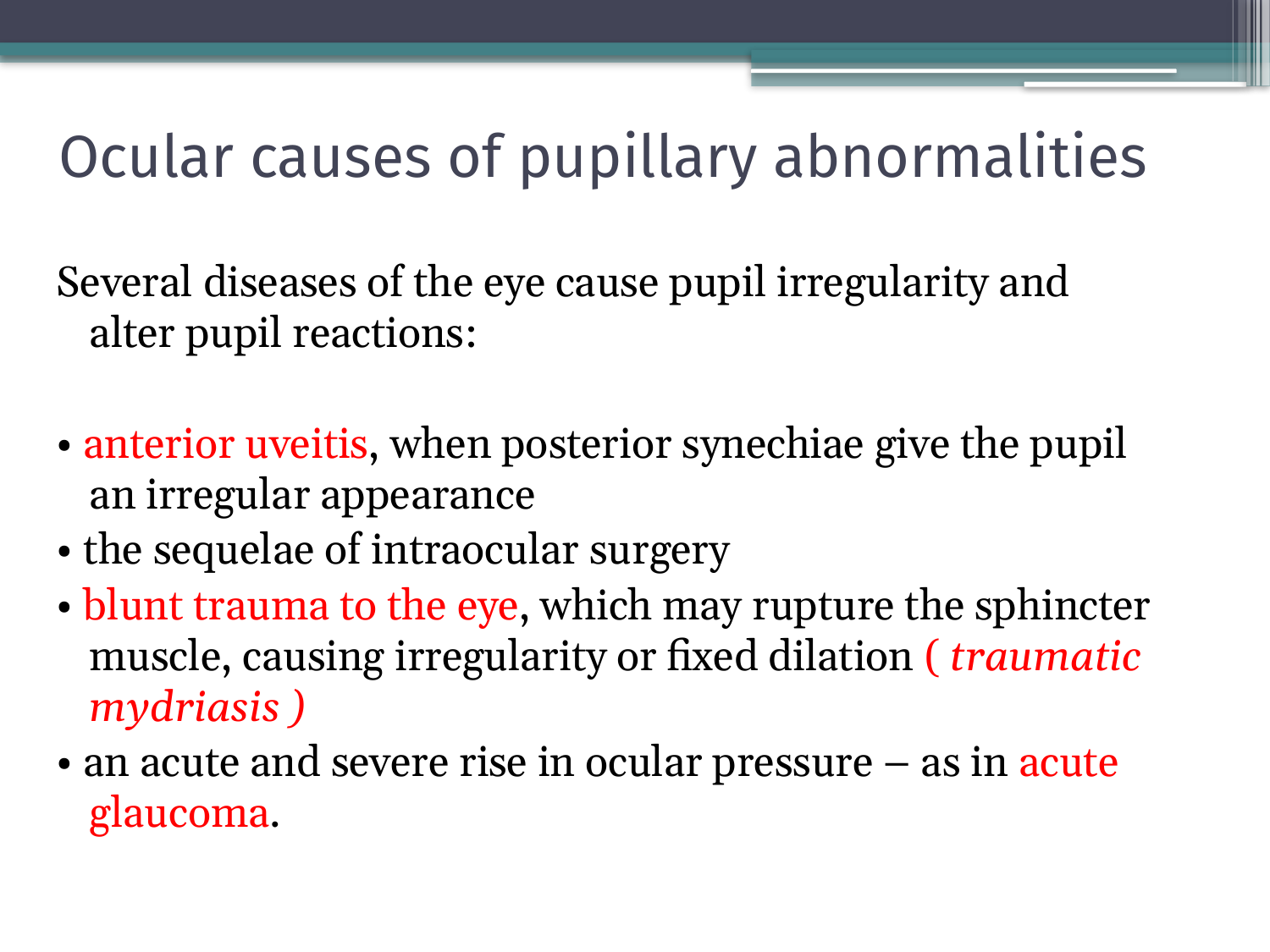

# Ocular causes of pupillary abnormalities
Several diseases of the eye cause pupil irregularity and alter pupil reactions:

• anterior uveitis, when posterior synechiae give the pupil an irregular appearance
• the sequelae of intraocular surgery
• blunt trauma to the eye, which may rupture the sphincter muscle, causing irregularity or fixed dilation ( traumatic mydriasis )
• an acute and severe rise in ocular pressure – as in acute glaucoma.